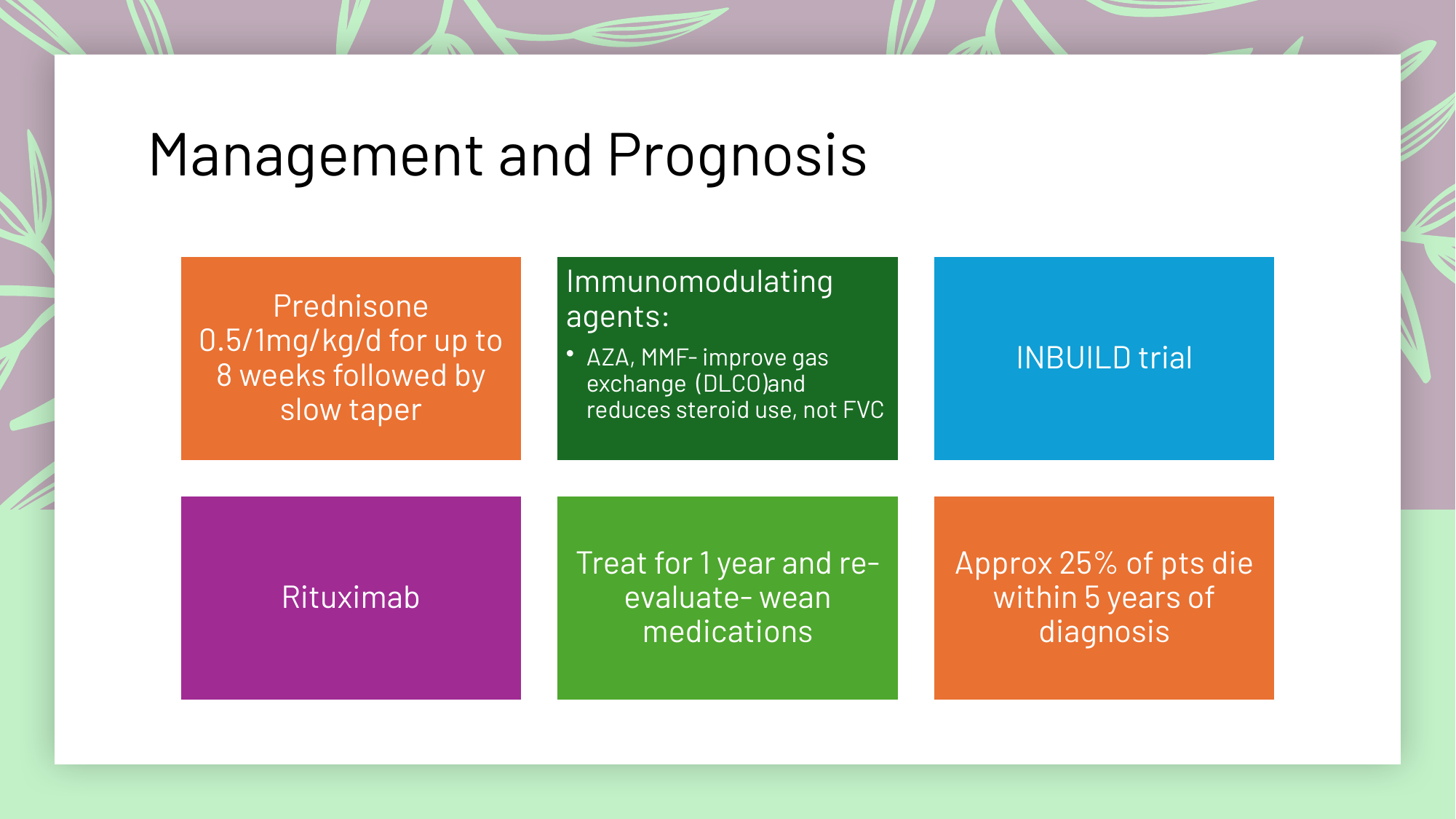

# Management and Prognosis
Prednisone 0.5/1mg/kg/d for up to 8 weeks followed by slow taper
Immunomodulating agents:
AZA, MMF- improve gas exchange  (DLCO)and reduces steroid use, not FVC
INBUILD trial
Rituximab
Treat for 1 year and re-evaluate- wean medications
Approx 25% of pts die within 5 years of diagnosis